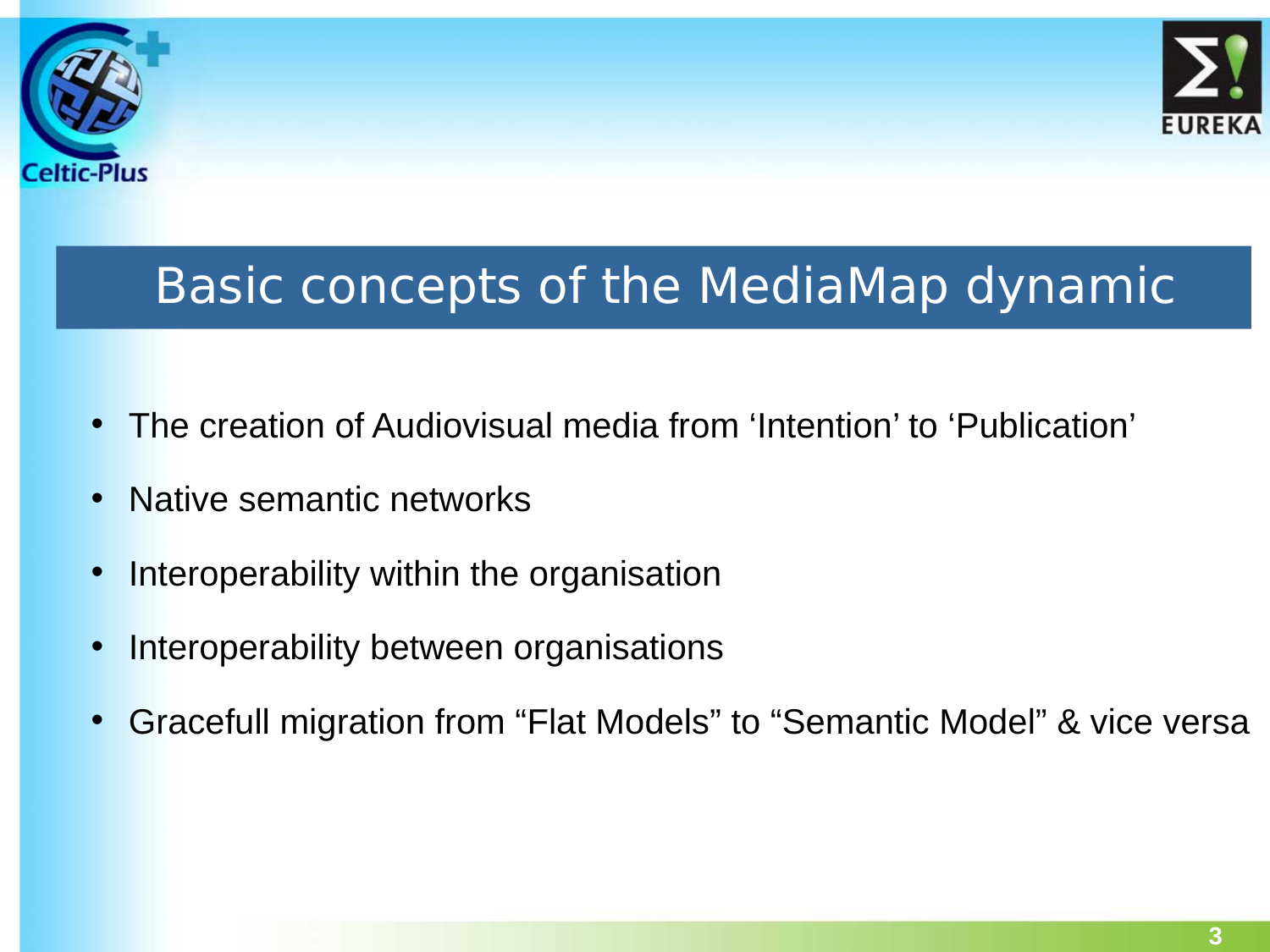

Basic concepts of the MediaMap dynamic
The creation of Audiovisual media from ‘Intention’ to ‘Publication’
Native semantic networks
Interoperability within the organisation
Interoperability between organisations
Gracefull migration from “Flat Models” to “Semantic Model” & vice versa